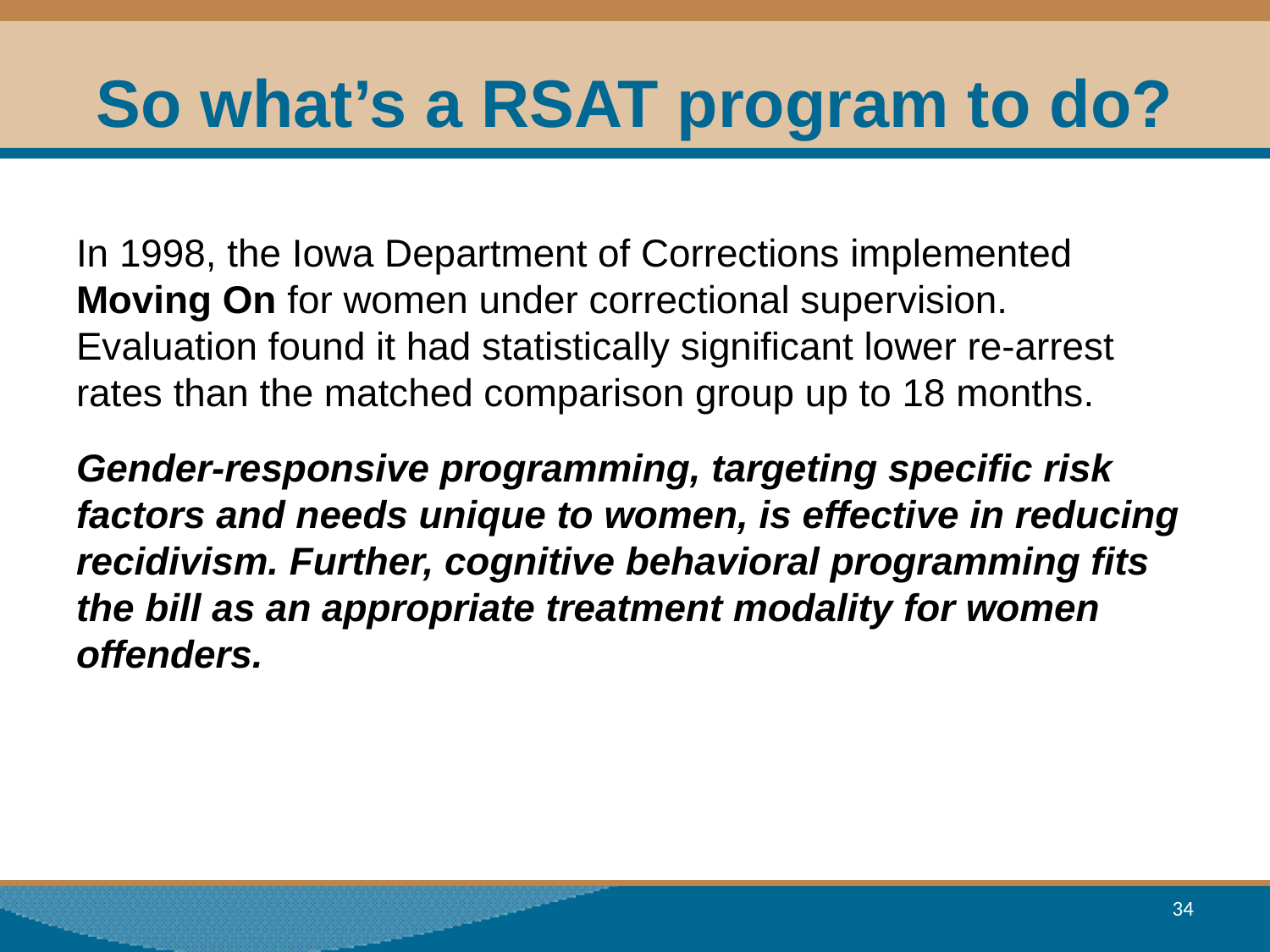

# So what’s a RSAT program to do?
In 1998, the Iowa Department of Corrections implemented Moving On for women under correctional supervision. Evaluation found it had statistically significant lower re-arrest rates than the matched comparison group up to 18 months.
Gender-responsive programming, targeting specific risk factors and needs unique to women, is effective in reducing recidivism. Further, cognitive behavioral programming fits the bill as an appropriate treatment modality for women offenders.

34